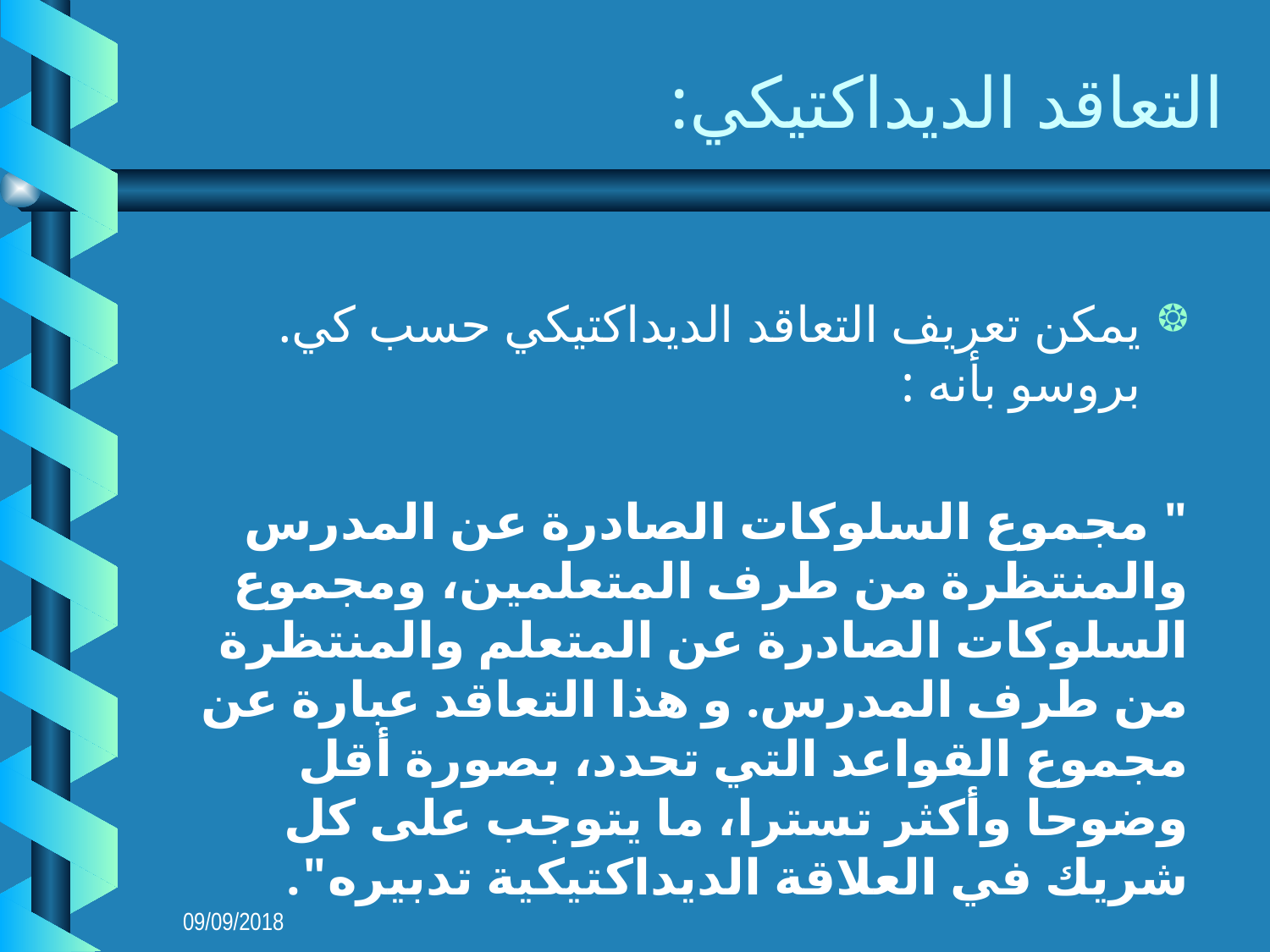

# التعاقد الديداكتيكي:
يمكن تعريف التعاقد الديداكتيكي حسب كي. بروسو بأنه :

" مجموع السلوكات الصادرة عن المدرس والمنتظرة من طرف المتعلمين، ومجموع السلوكات الصادرة عن المتعلم والمنتظرة من طرف المدرس. و هذا التعاقد عبارة عن مجموع القواعد التي تحدد، بصورة أقل وضوحا وأكثر تسترا، ما يتوجب على كل شريك في العلاقة الديداكتيكية تدبيره".
09/09/2018
Mahmoudi Ahmed